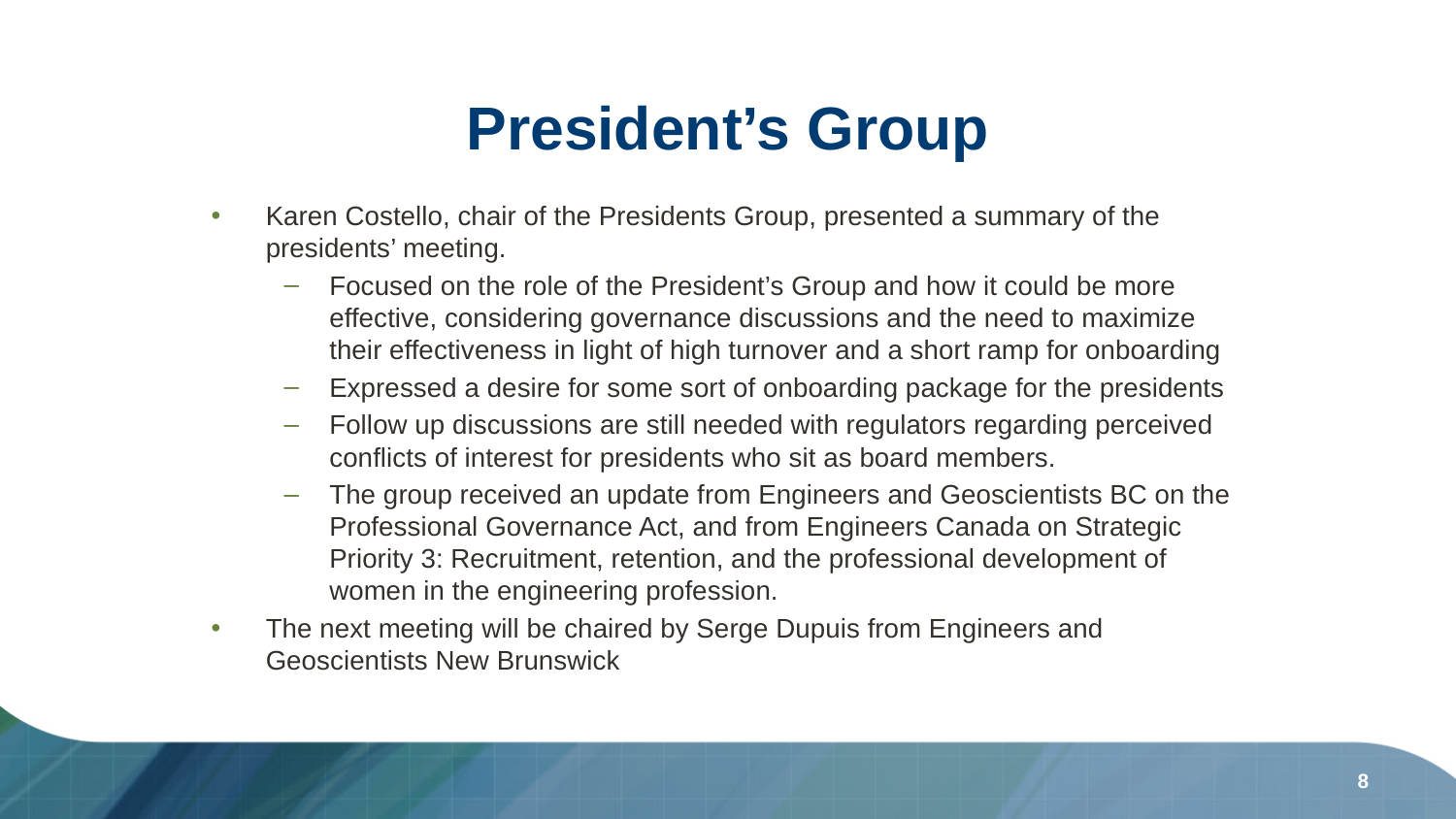

# President’s Group
Karen Costello, chair of the Presidents Group, presented a summary of the presidents’ meeting.
Focused on the role of the President’s Group and how it could be more effective, considering governance discussions and the need to maximize their effectiveness in light of high turnover and a short ramp for onboarding
Expressed a desire for some sort of onboarding package for the presidents
Follow up discussions are still needed with regulators regarding perceived conflicts of interest for presidents who sit as board members.
The group received an update from Engineers and Geoscientists BC on the Professional Governance Act, and from Engineers Canada on Strategic Priority 3: Recruitment, retention, and the professional development of women in the engineering profession.
The next meeting will be chaired by Serge Dupuis from Engineers and Geoscientists New Brunswick
8